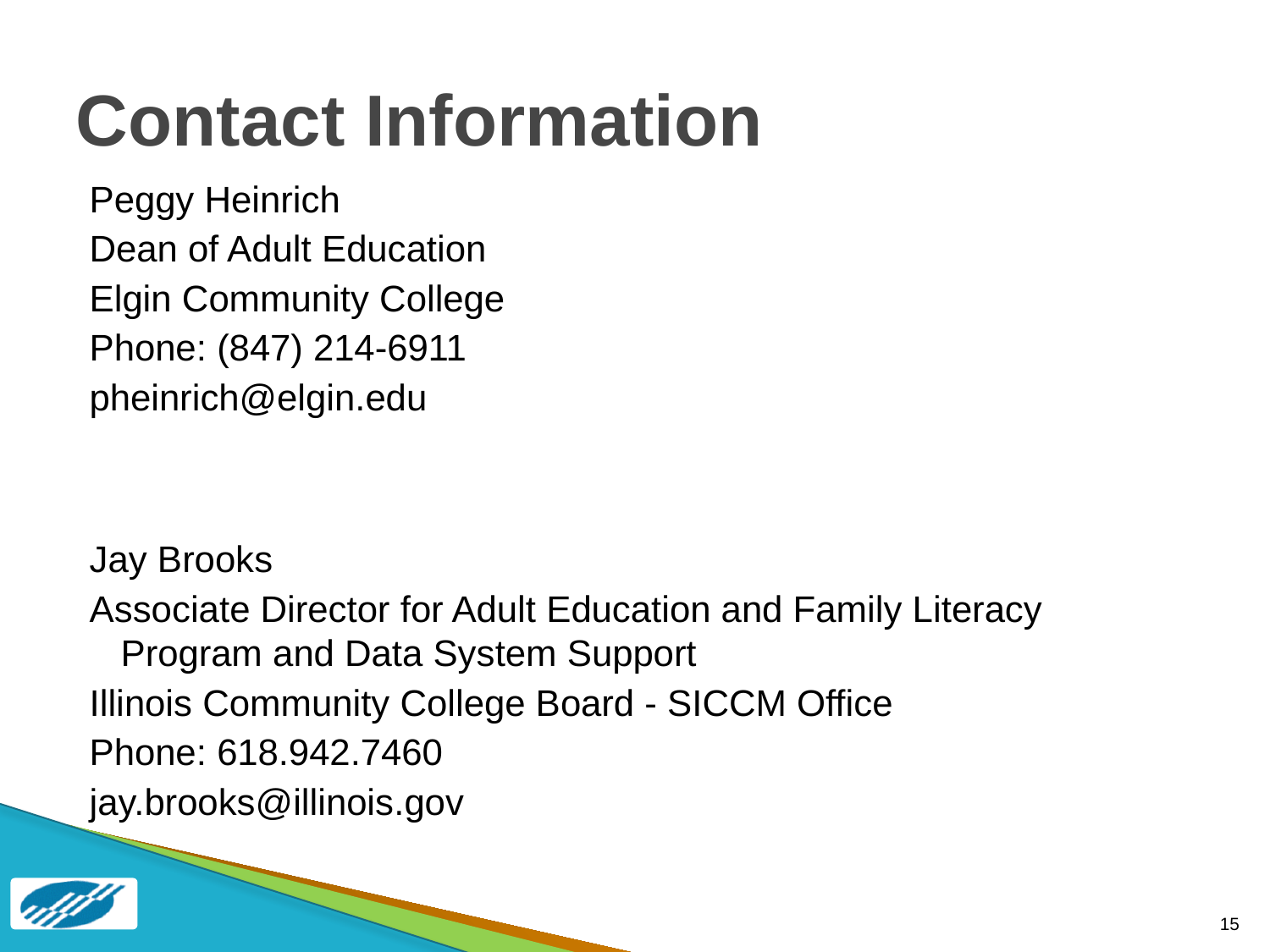

# Contact Information
Peggy Heinrich
Dean of Adult Education
Elgin Community College
Phone: (847) 214-6911
pheinrich@elgin.edu

Jay Brooks
Associate Director for Adult Education and Family Literacy Program and Data System Support
Illinois Community College Board - SICCM Office
Phone: 618.942.7460
jay.brooks@illinois.gov

15